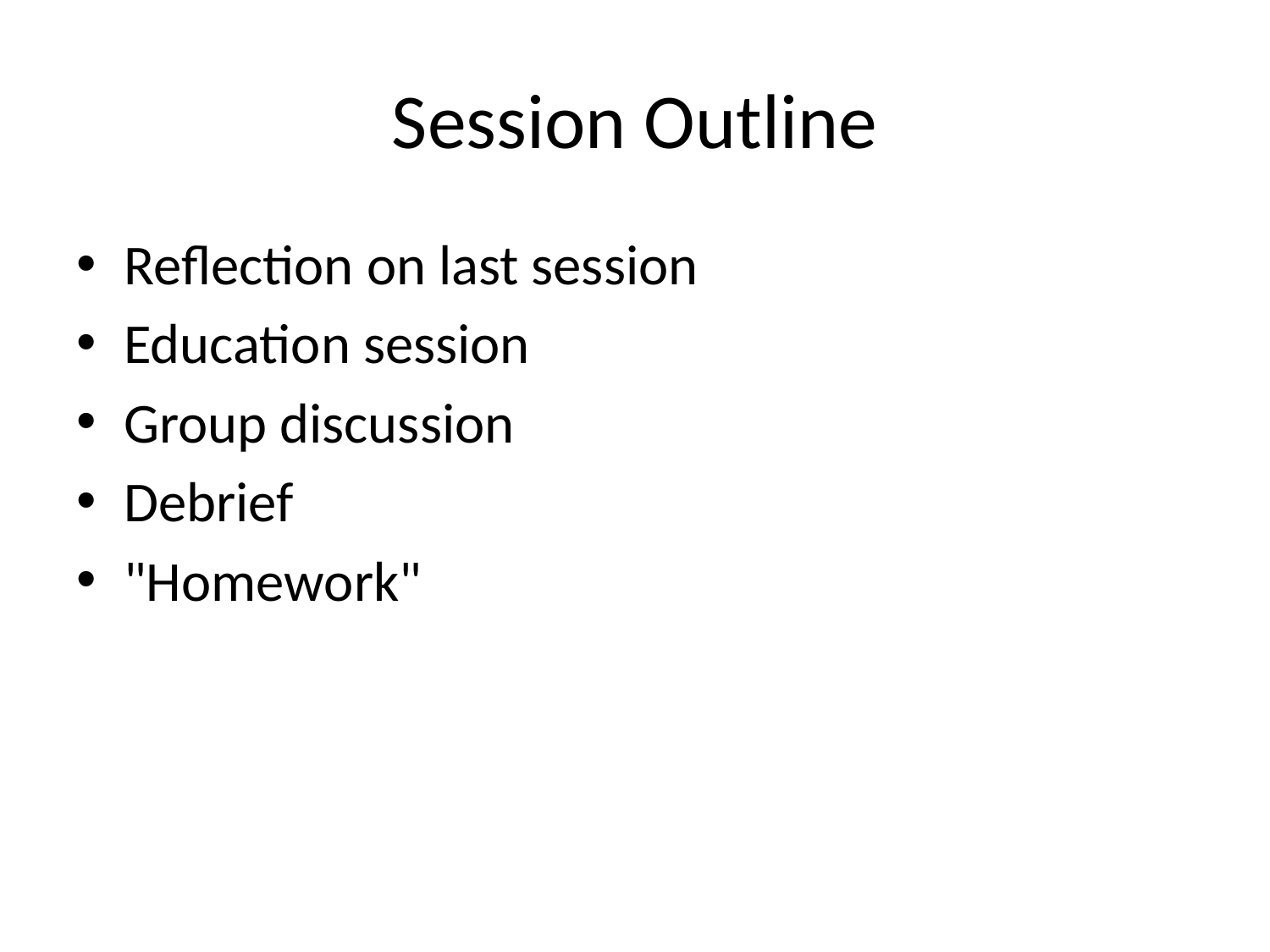

# Session Outline
Reflection on last session
Education session
Group discussion
Debrief
"Homework"